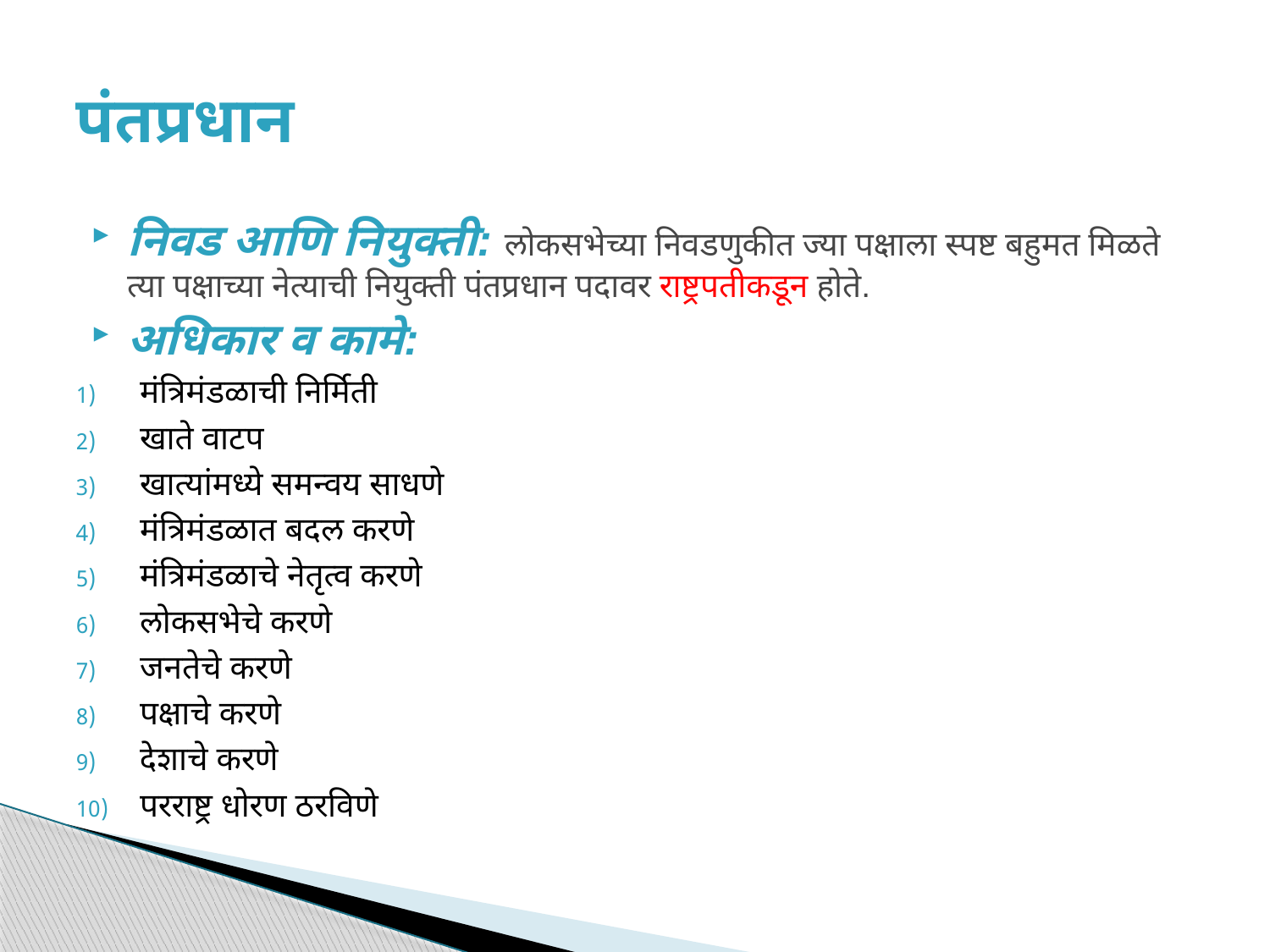

# पंतप्रधान
निवड आणि नियुक्ती: लोकसभेच्या निवडणुकीत ज्या पक्षाला स्पष्ट बहुमत मिळते त्या पक्षाच्या नेत्याची नियुक्ती पंतप्रधान पदावर राष्ट्रपतीकडून होते.
अधिकार व कामे:
मंत्रिमंडळाची निर्मिती
खाते वाटप
खात्यांमध्ये समन्वय साधणे
मंत्रिमंडळात बदल करणे
मंत्रिमंडळाचे नेतृत्व करणे
लोकसभेचे करणे
जनतेचे करणे
पक्षाचे करणे
देशाचे करणे
परराष्ट्र धोरण ठरविणे